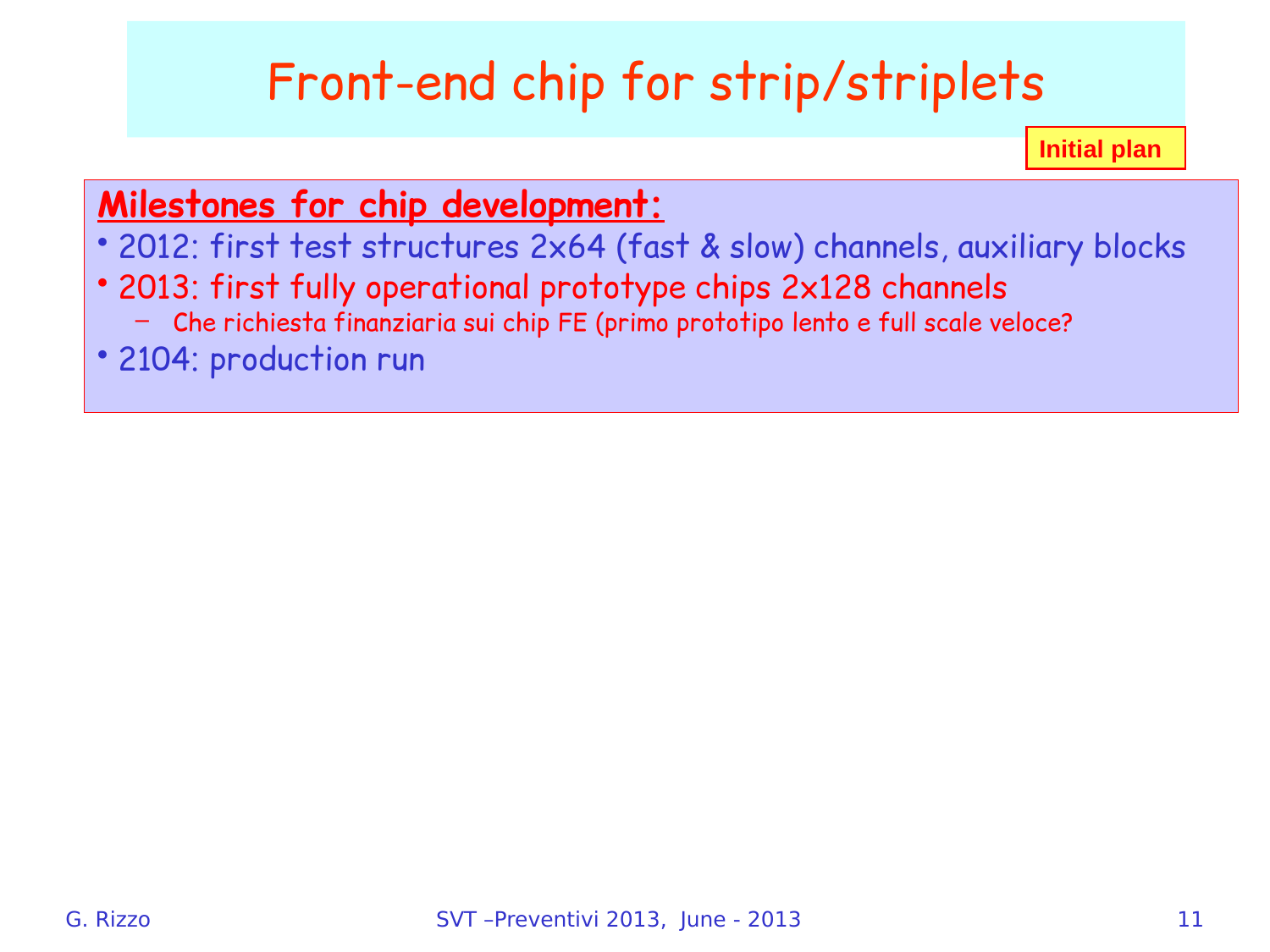

# Front-end chip for strip/striplets
Initial plan
Milestones for chip development:
2012: first test structures 2x64 (fast & slow) channels, auxiliary blocks
2013: first fully operational prototype chips 2x128 channels
Che richiesta finanziaria sui chip FE (primo prototipo lento e full scale veloce?
2104: production run
G. Rizzo
SVT –Preventivi 2013,  June - 2013
11